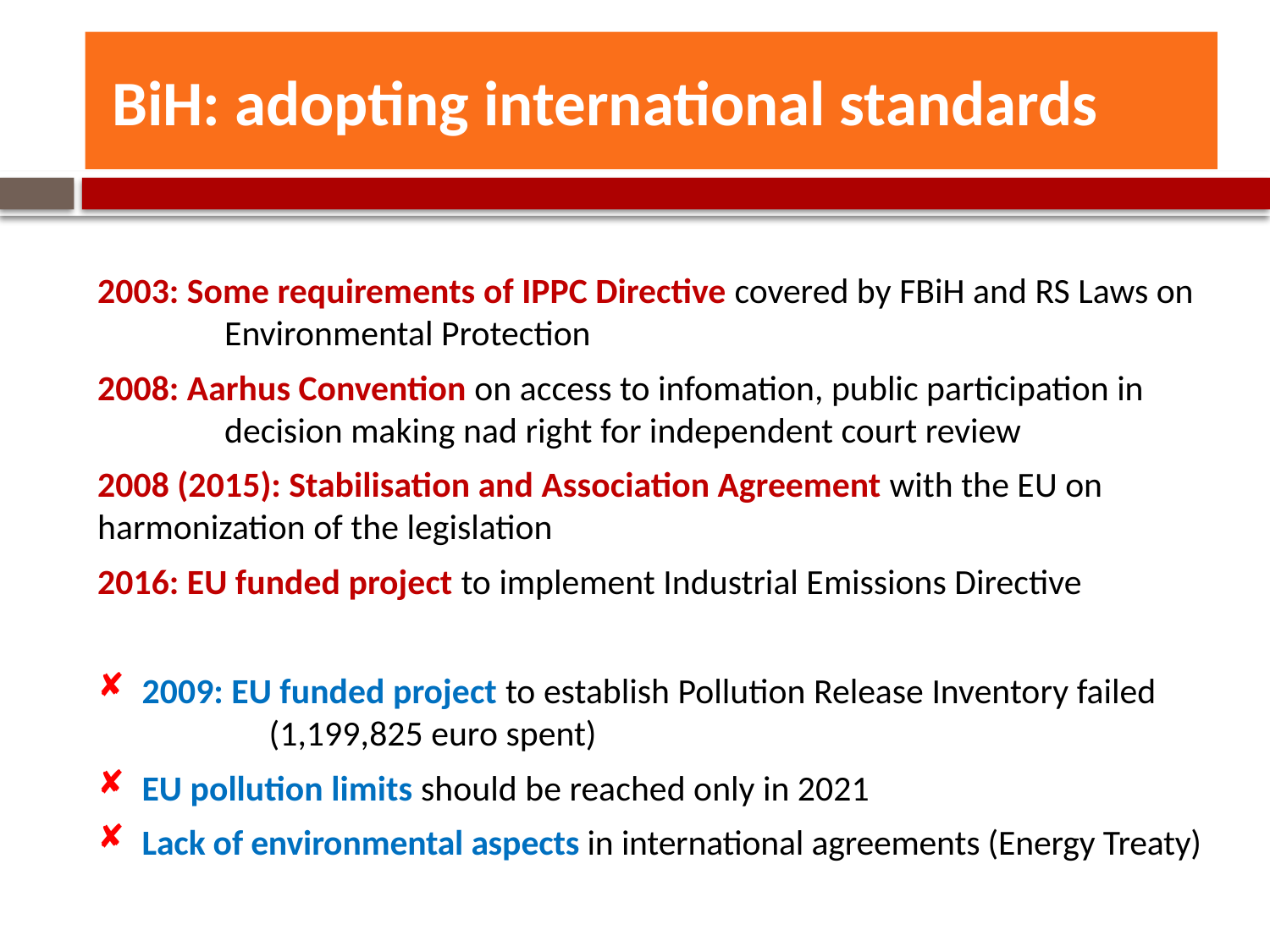

# BiH: adopting international standards
2003: Some requirements of IPPC Directive covered by FBiH and RS Laws on 	Environmental Protection
2008: Aarhus Convention on access to infomation, public participation in 	decision making nad right for independent court review
2008 (2015): Stabilisation and Association Agreement with the EU on 	harmonization of the legislation
2016: EU funded project to implement Industrial Emissions Directive

2009: EU funded project to establish Pollution Release Inventory failed 	(1,199,825 euro spent)
EU pollution limits should be reached only in 2021
Lack of environmental aspects in international agreements (Energy Treaty)